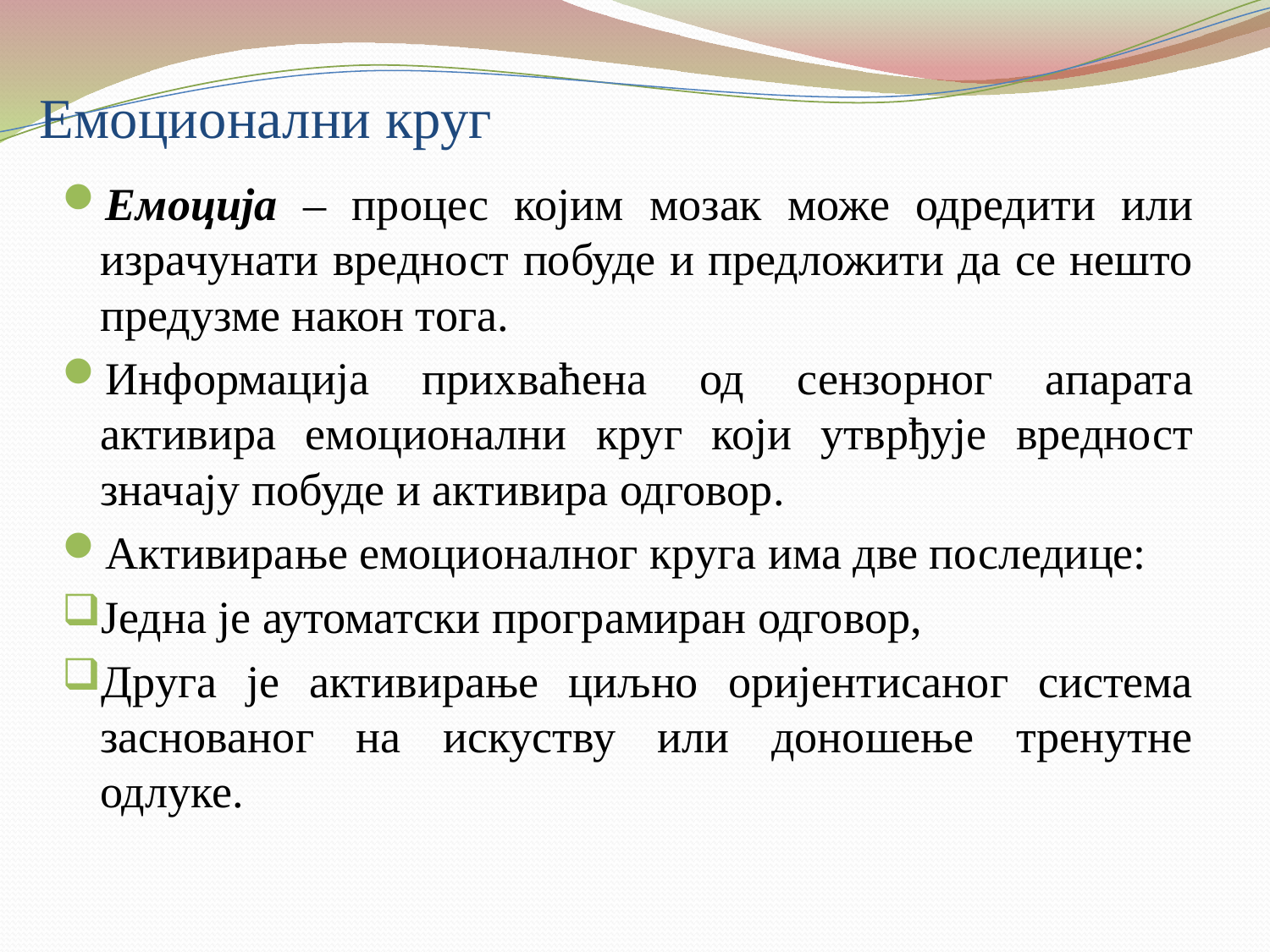

# Емоционални круг
Емоција – процес којим мозак може одредити или израчунати вредност побуде и предложити да се нешто предузме након тога.
Информација прихваћена од сензорног апарата активира емоционални круг који утврђује вредност значају побуде и активира одговор.
Активирање емоционалног круга има две последице:
Једна је аутоматски програмиран одговор,
Друга је активирање циљно оријентисаног система заснованог на искуству или доношење тренутне одлуке.